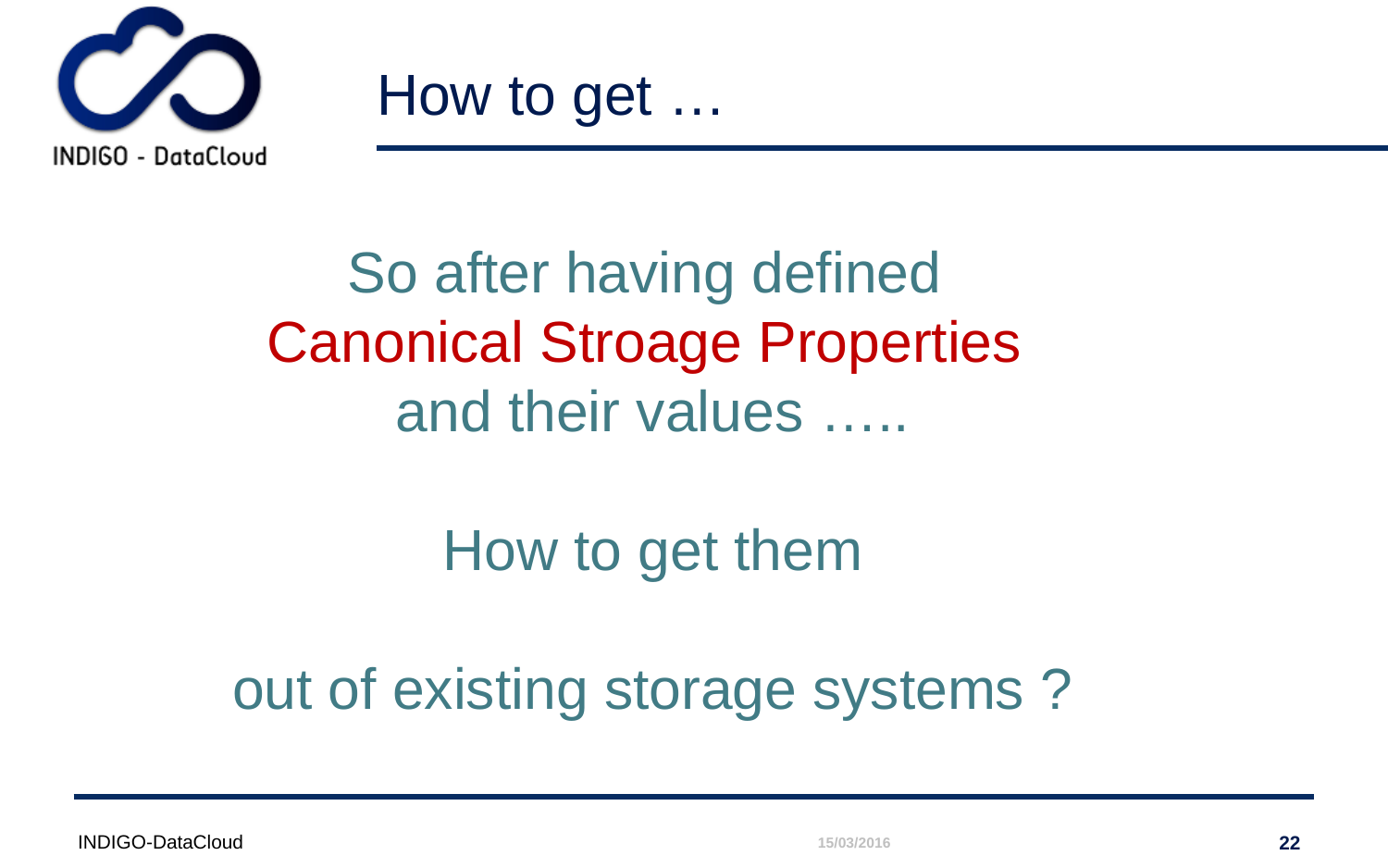

# How to get …
So after having defined
Canonical Stroage Properties
and their values …..

How to get them

out of existing storage systems ?
INDIGO-DataCloud
15/03/2016
22